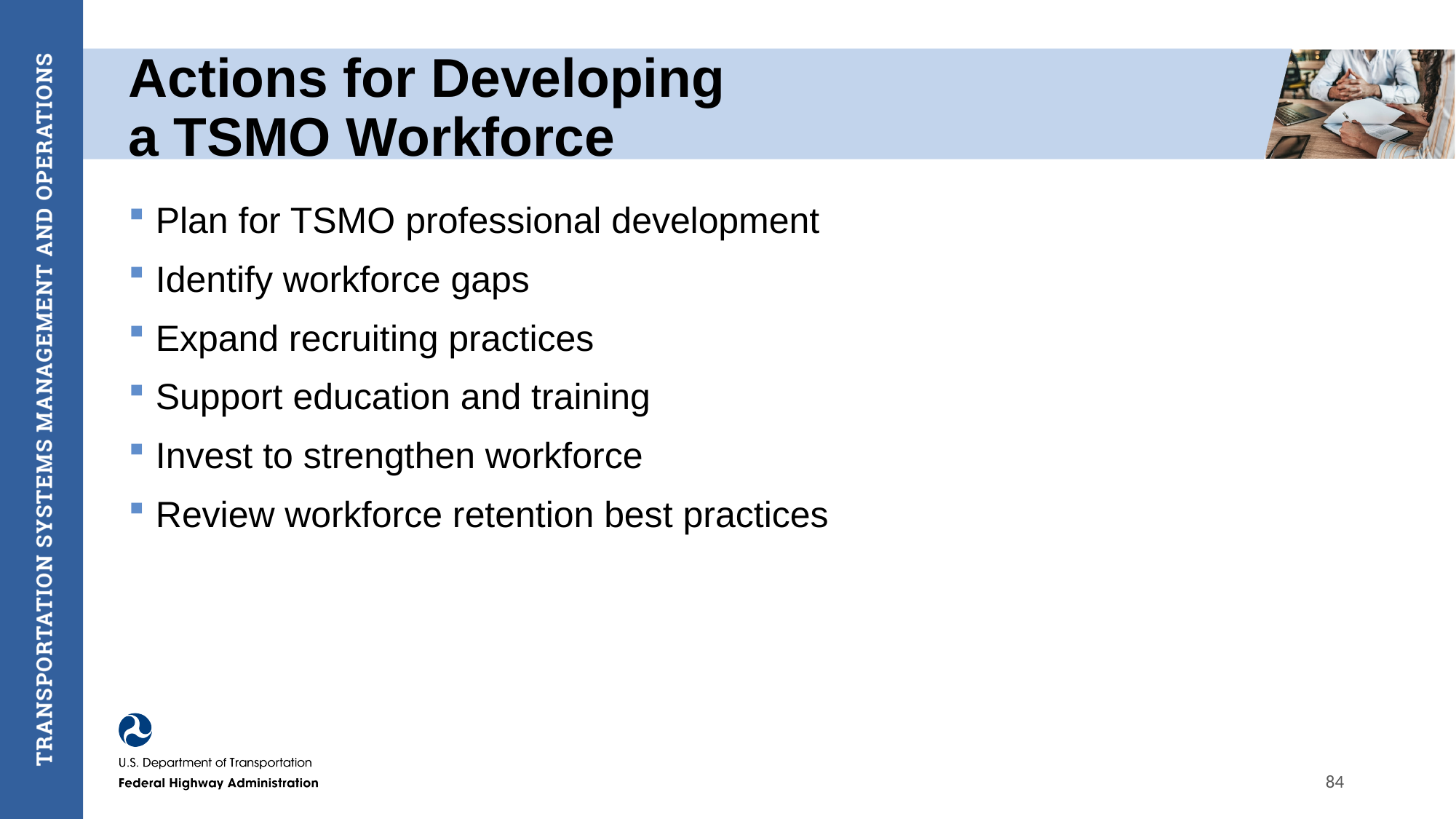

# Actions for Developing a TSMO Workforce
Plan for TSMO professional development
Identify workforce gaps
Expand recruiting practices
Support education and training
Invest to strengthen workforce
Review workforce retention best practices
84